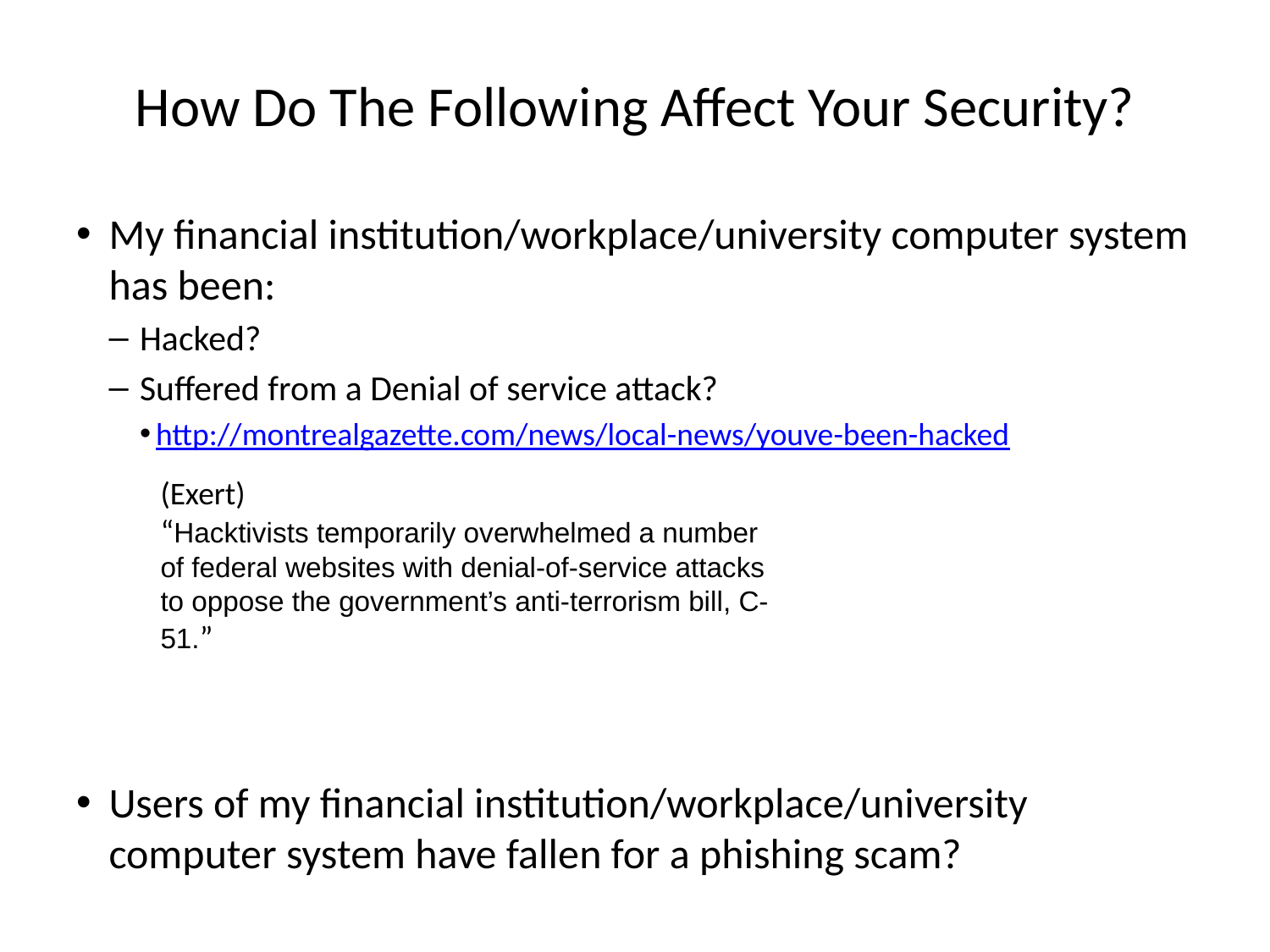

# How Do The Following Affect Your Security?
My financial institution/workplace/university computer system has been:
Hacked?
Suffered from a Denial of service attack?
http://montrealgazette.com/news/local-news/youve-been-hacked

Users of my financial institution/workplace/university computer system have fallen for a phishing scam?
(Exert)
“Hacktivists temporarily overwhelmed a number of federal websites with denial-of-service attacks to oppose the government’s anti-terrorism bill, C-51.”